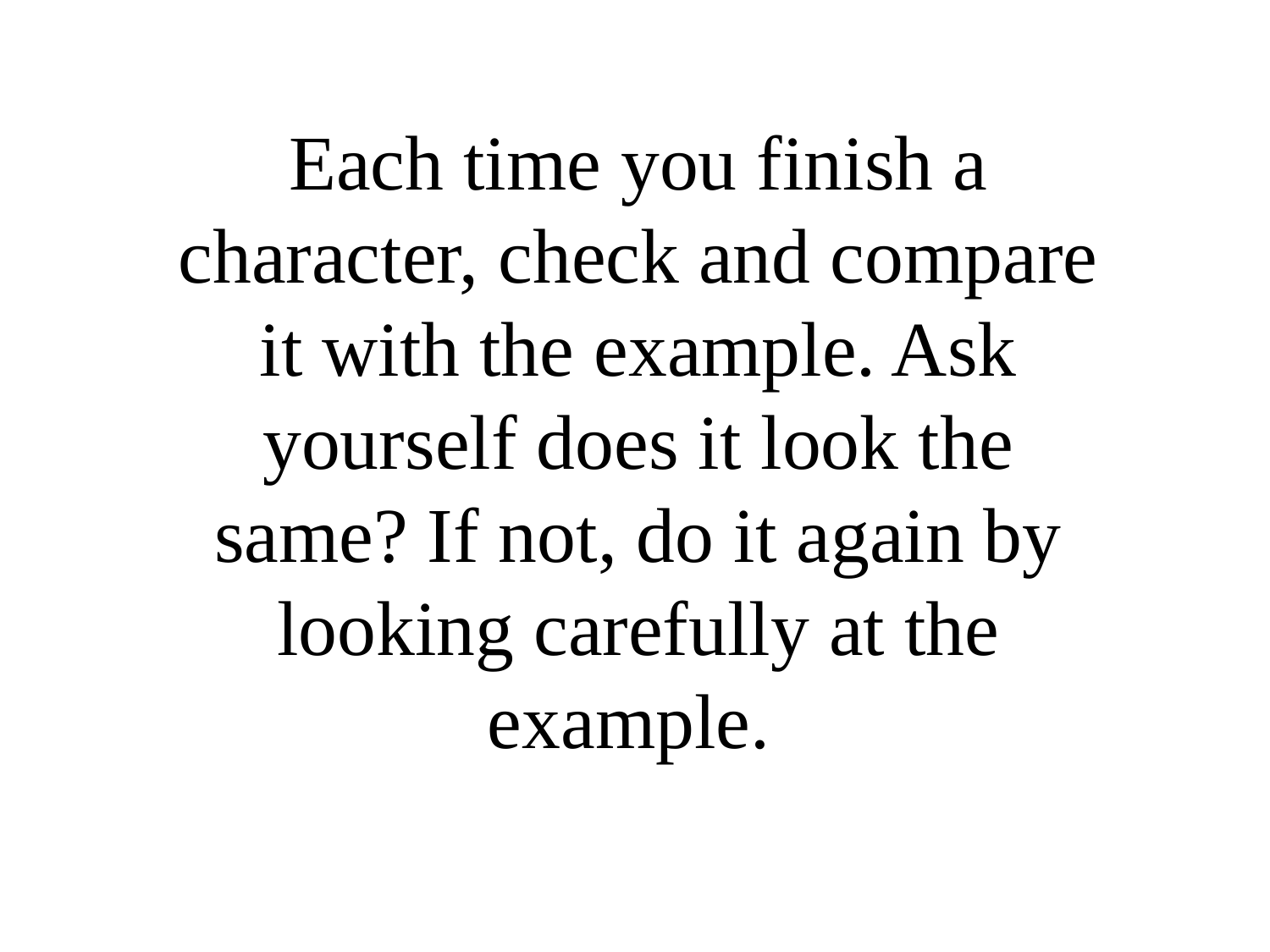

Each time you finish a character, check and compare it with the example. Ask yourself does it look the same? If not, do it again by looking carefully at the example.